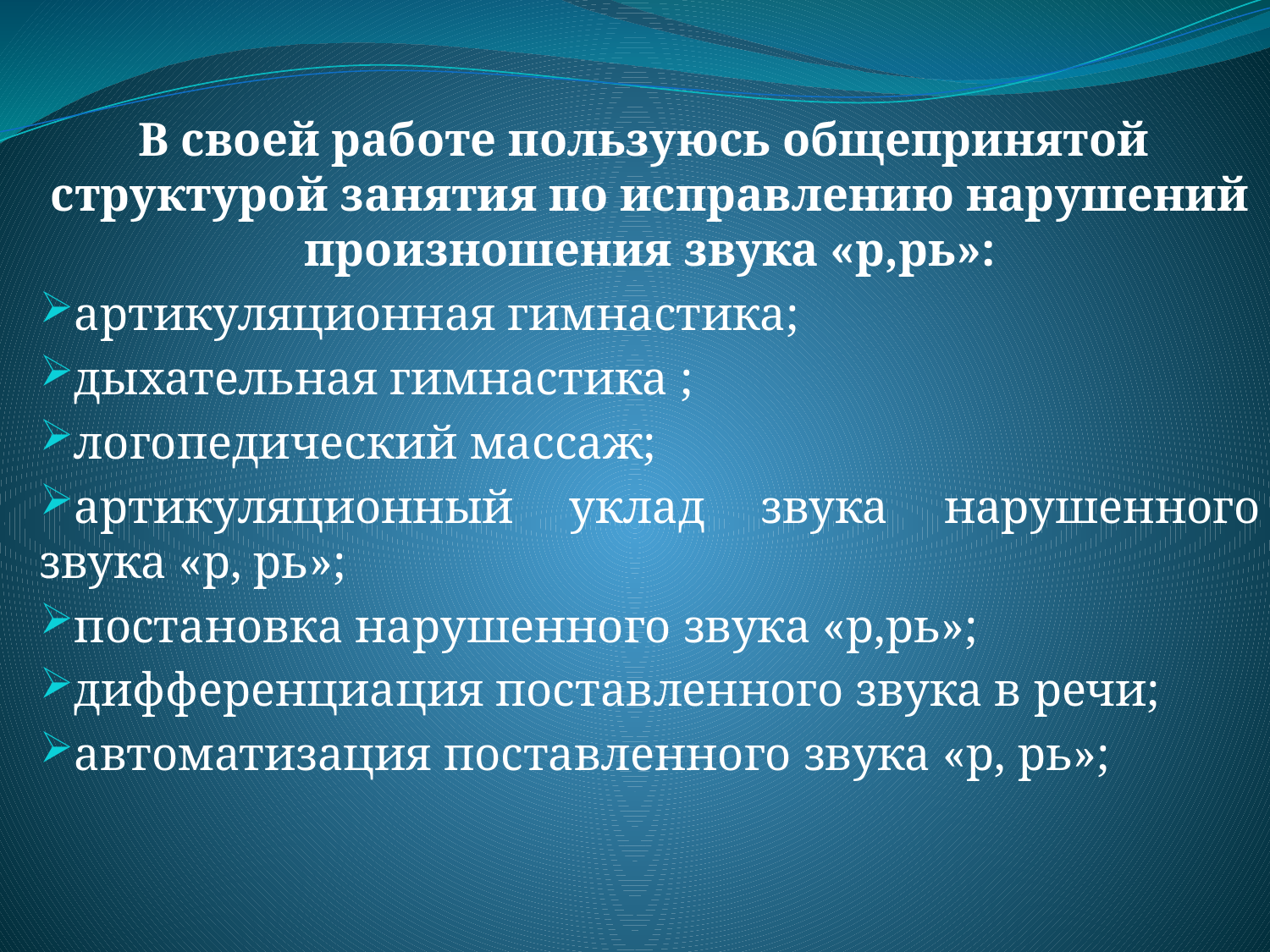

В своей работе пользуюсь общепринятой  структурой занятия по исправлению нарушений произношения звука «р,рь»:
артикуляционная гимнастика;
дыхательная гимнастика ;
логопедический массаж;
артикуляционный уклад звука нарушенного звука «р, рь»;
постановка нарушенного звука «р,рь»;
дифференциация поставленного звука в речи;
автоматизация поставленного звука «р, рь»;